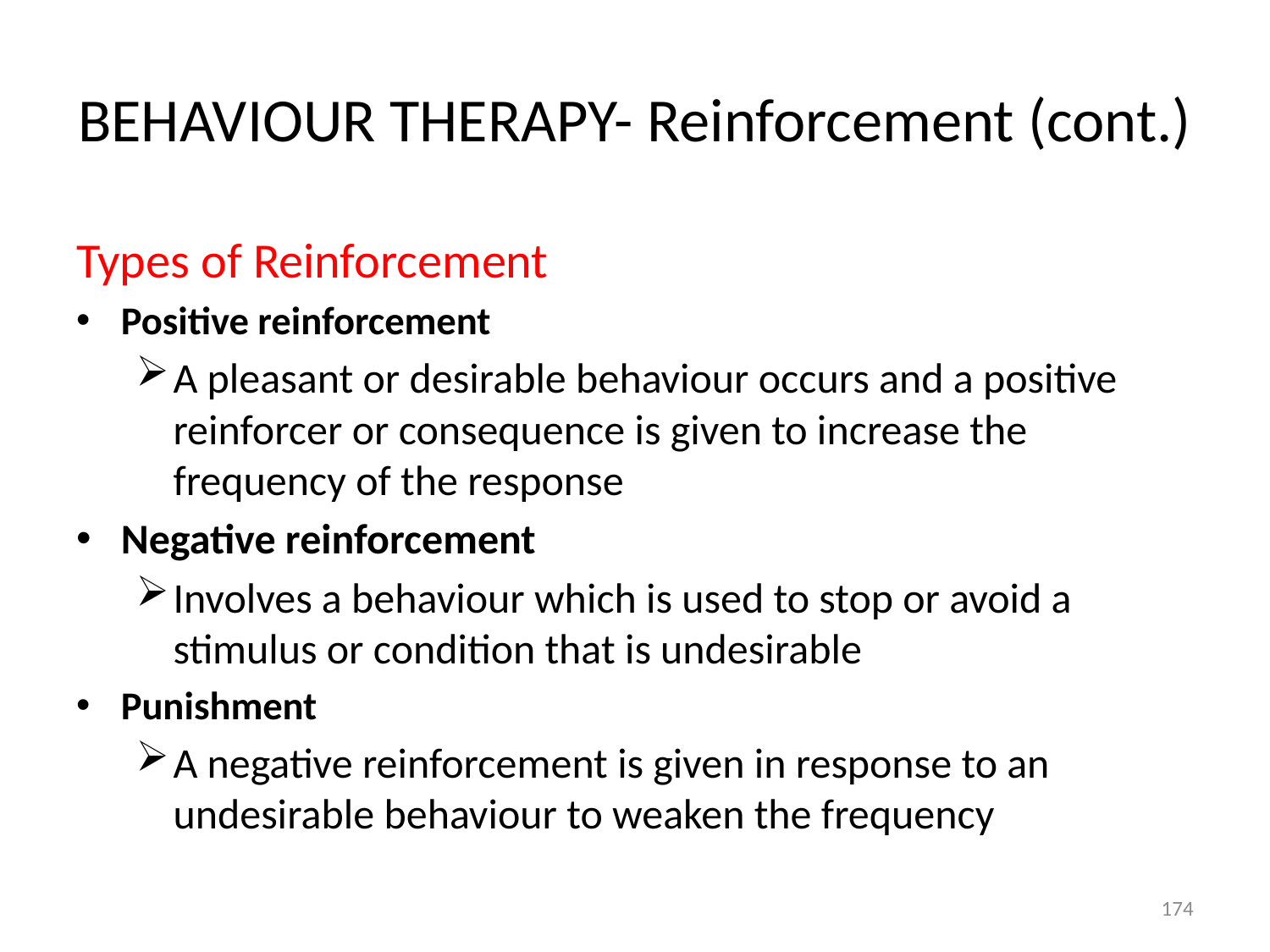

# BEHAVIOUR THERAPY- Reinforcement (cont.)
Types of Reinforcement
Positive reinforcement
A pleasant or desirable behaviour occurs and a positive reinforcer or consequence is given to increase the frequency of the response
Negative reinforcement
Involves a behaviour which is used to stop or avoid a stimulus or condition that is undesirable
Punishment
A negative reinforcement is given in response to an undesirable behaviour to weaken the frequency

174